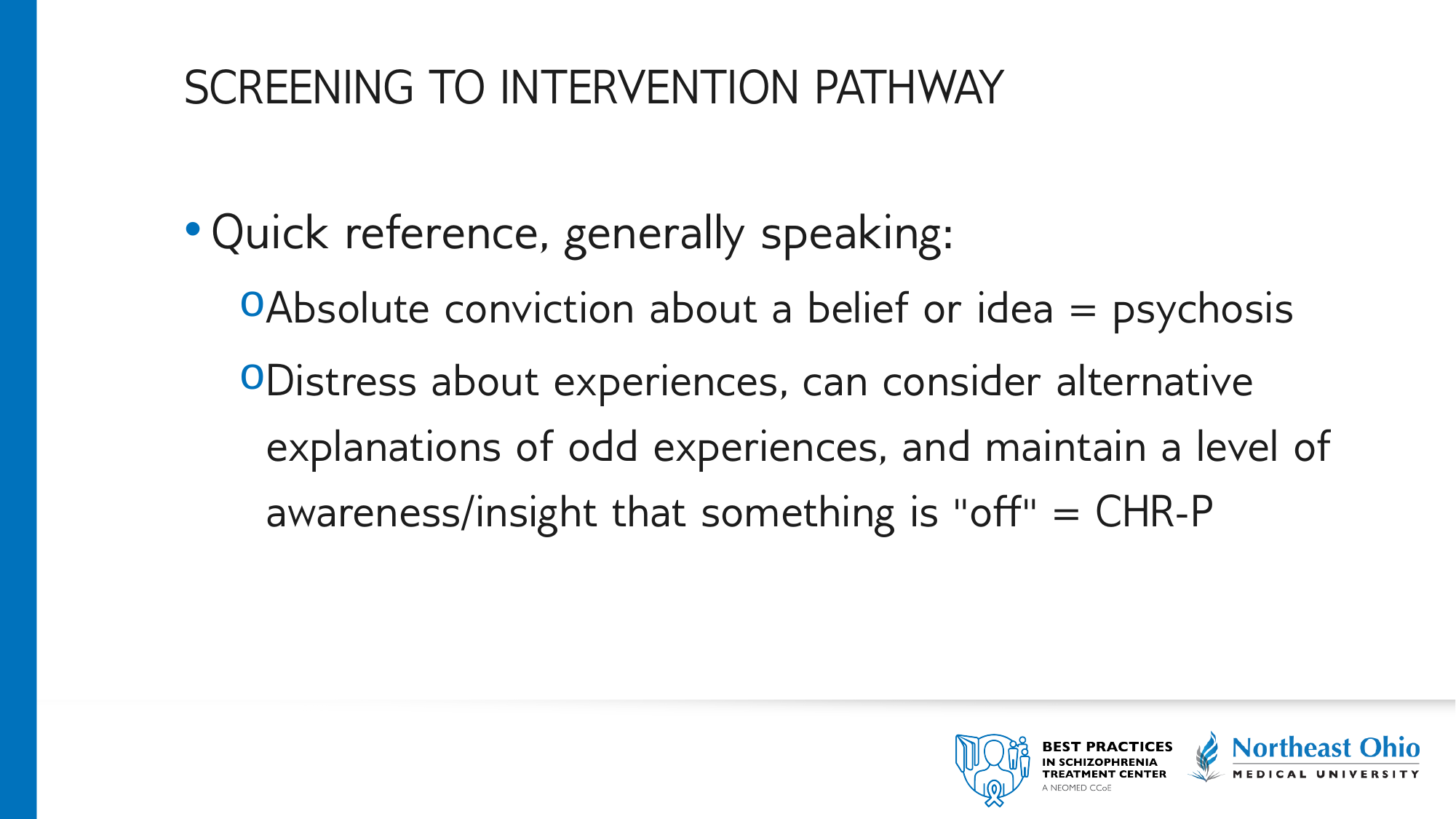

# Screening to Intervention pathway
Quick reference, generally speaking:
Absolute conviction about a belief or idea = psychosis
Distress about experiences, can consider alternative explanations of odd experiences, and maintain a level of awareness/insight that something is "off" = CHR-P